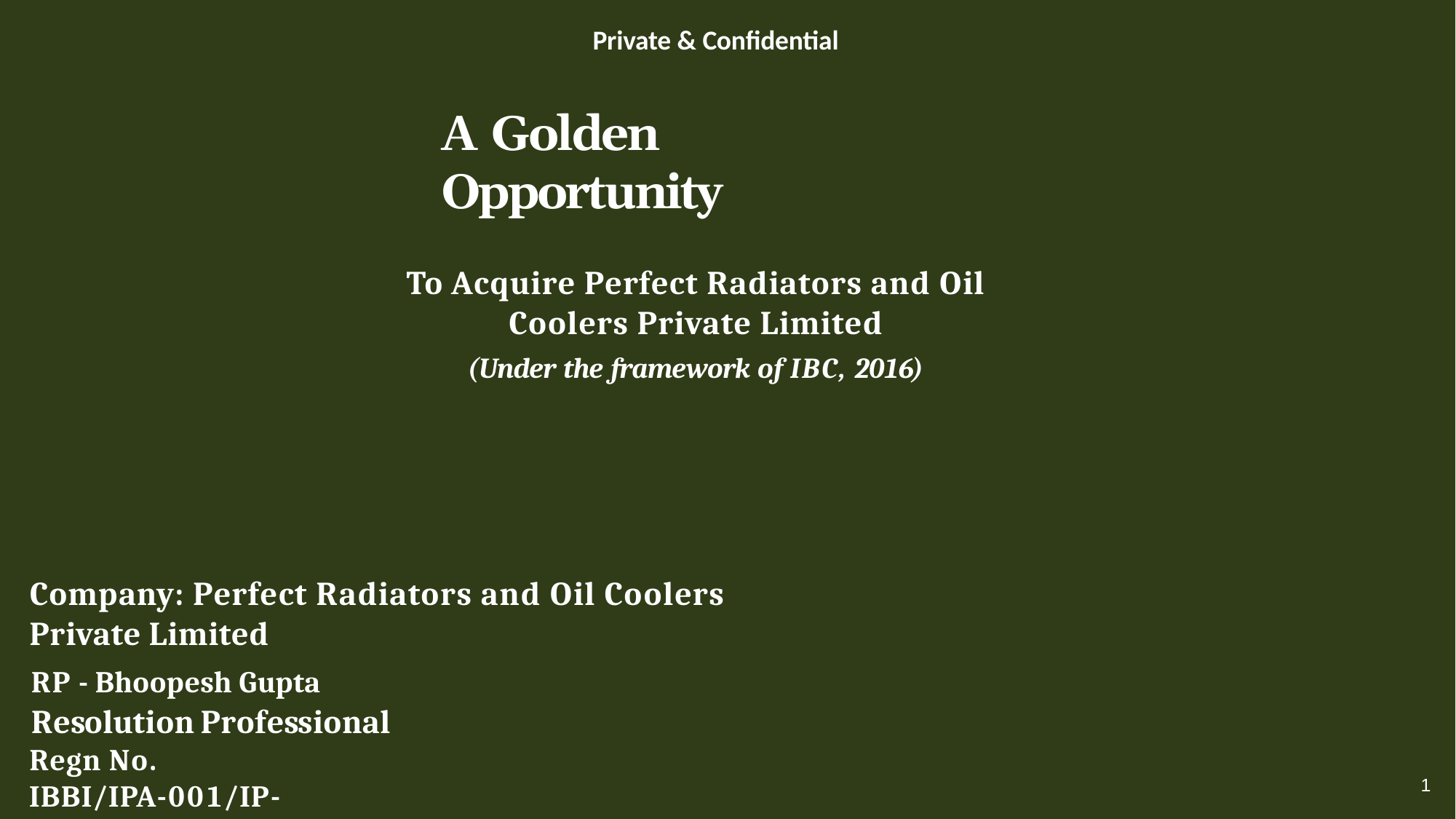

Private & Confidential
# A Golden Opportunity
To Acquire Perfect Radiators and Oil Coolers Private Limited
(Under the framework of IBC, 2016)
Company: Perfect Radiators and Oil Coolers Private Limited
RP - Bhoopesh Gupta
Resolution Professional
Regn No. IBBI/IPA-001/IP-P01468/2018-2019/12271
Website: https://www.perfectcirp.in/
1